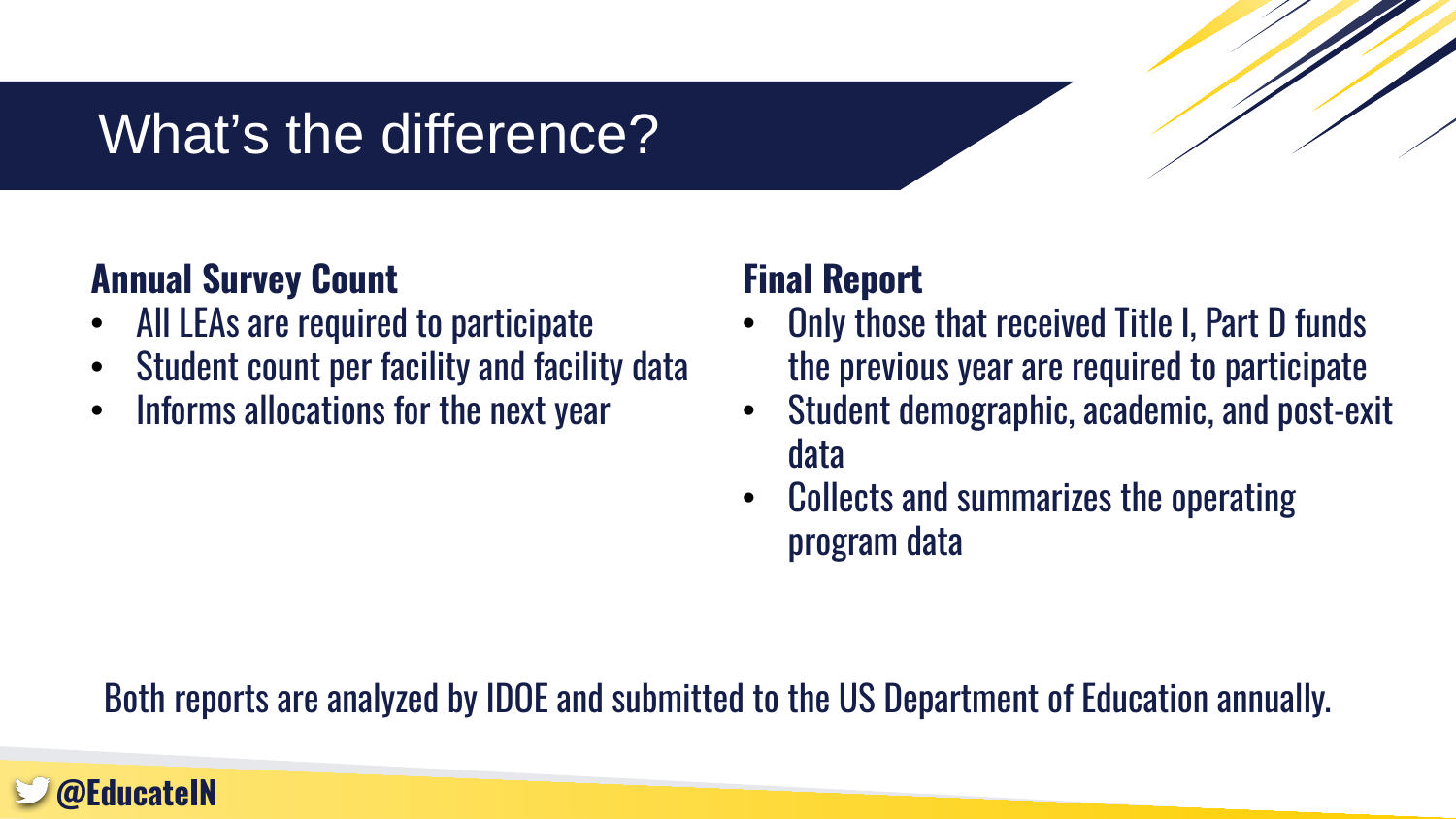

# What’s the difference?
Annual Survey Count
All LEAs are required to participate
Student count per facility and facility data
Informs allocations for the next year

Final Report
Only those that received Title I, Part D funds the previous year are required to participate
Student demographic, academic, and post-exit data
Collects and summarizes the operating program data

Both reports are analyzed by IDOE and submitted to the US Department of Education annually.